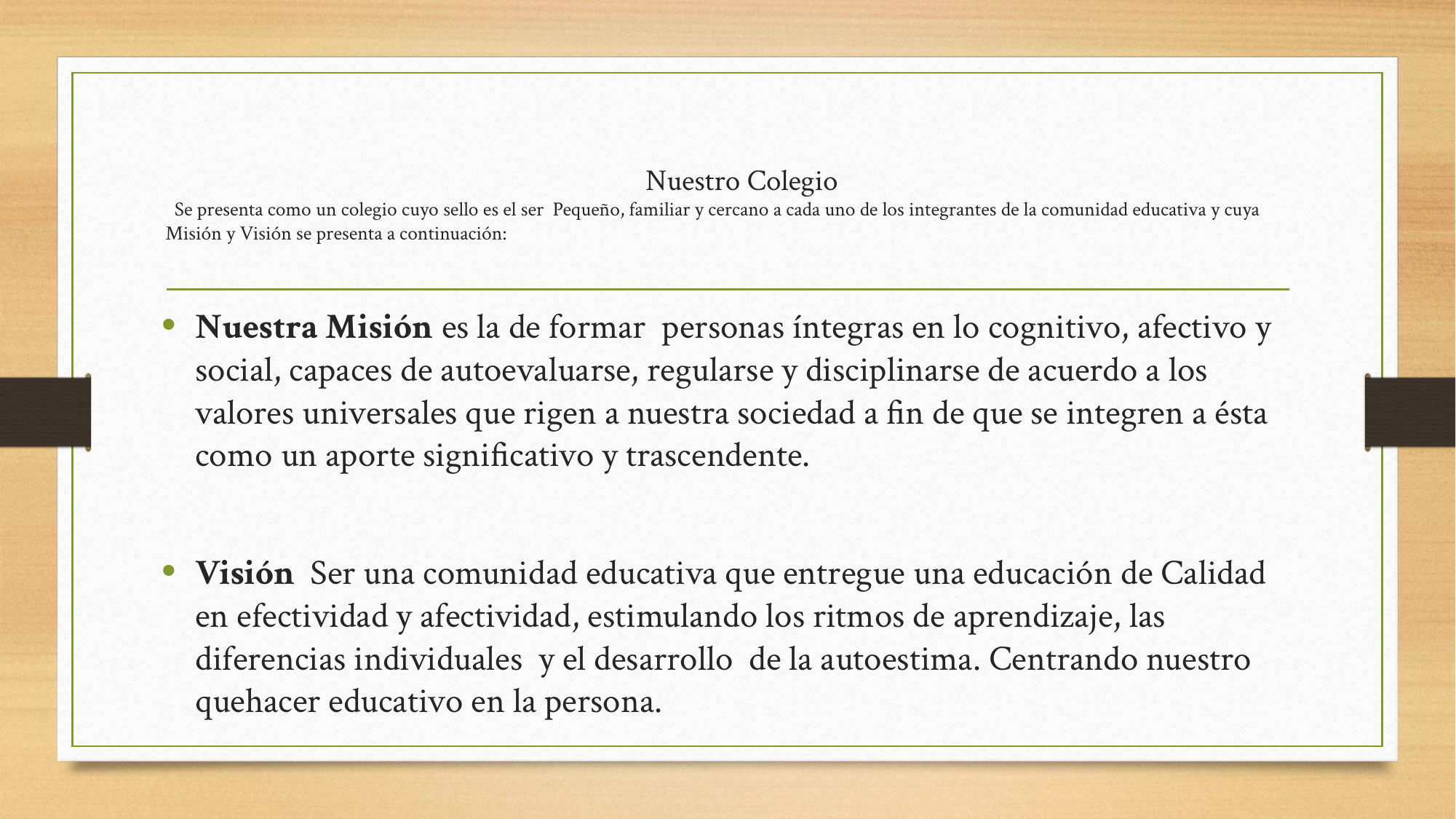

# Nuestro Colegio Se presenta como un colegio cuyo sello es el ser  Pequeño, familiar y cercano a cada uno de los integrantes de la comunidad educativa y cuya Misión y Visión se presenta a continuación:
Nuestra Misión es la de formar  personas íntegras en lo cognitivo, afectivo y social, capaces de autoevaluarse, regularse y disciplinarse de acuerdo a los valores universales que rigen a nuestra sociedad a fin de que se integren a ésta como un aporte significativo y trascendente.

Visión  Ser una comunidad educativa que entregue una educación de Calidad en efectividad y afectividad, estimulando los ritmos de aprendizaje, las diferencias individuales  y el desarrollo  de la autoestima. Centrando nuestro quehacer educativo en la persona.